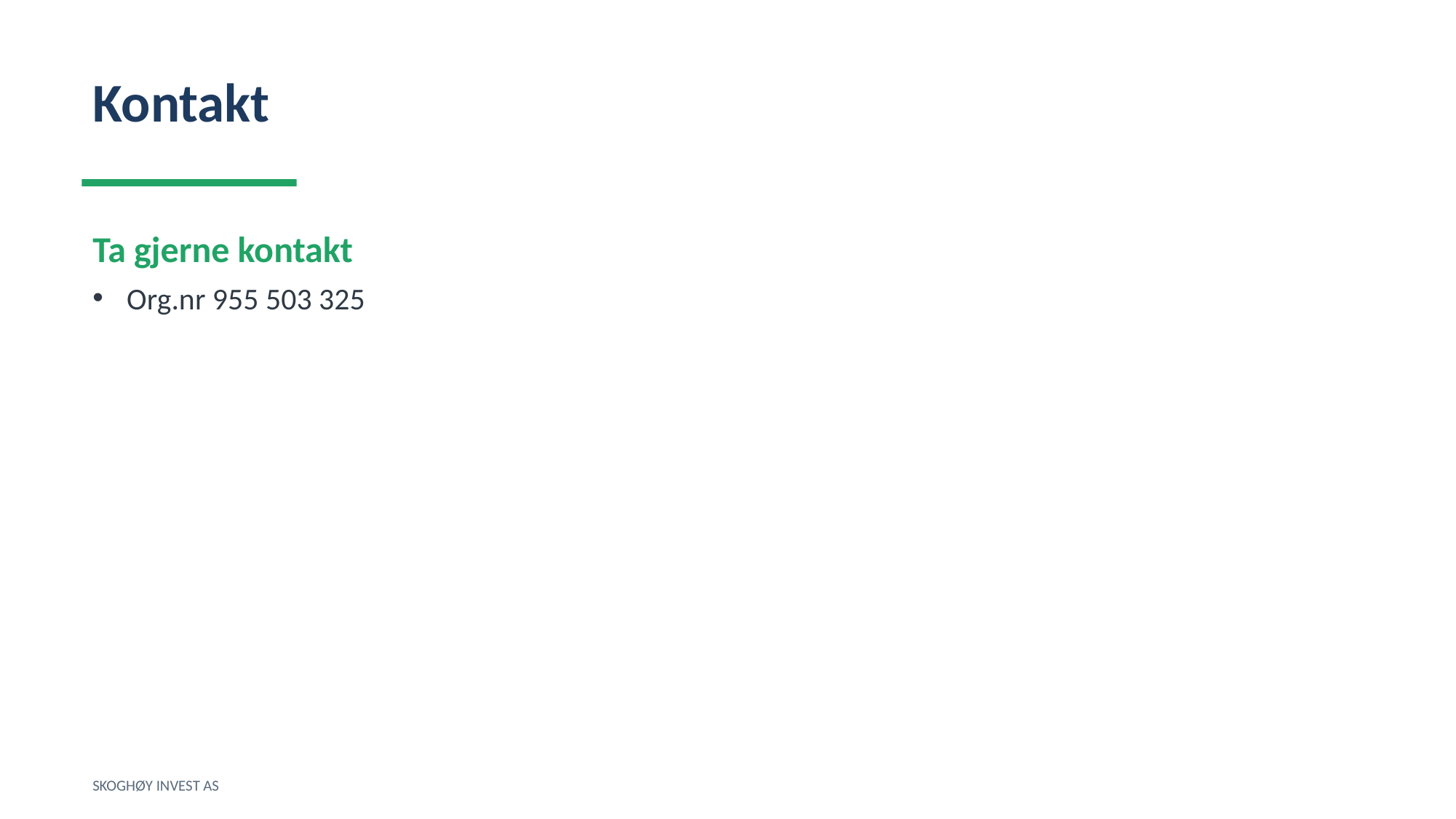

Kontakt

Ta gjerne kontakt
Org.nr 955 503 325
SKOGHØY INVEST AS